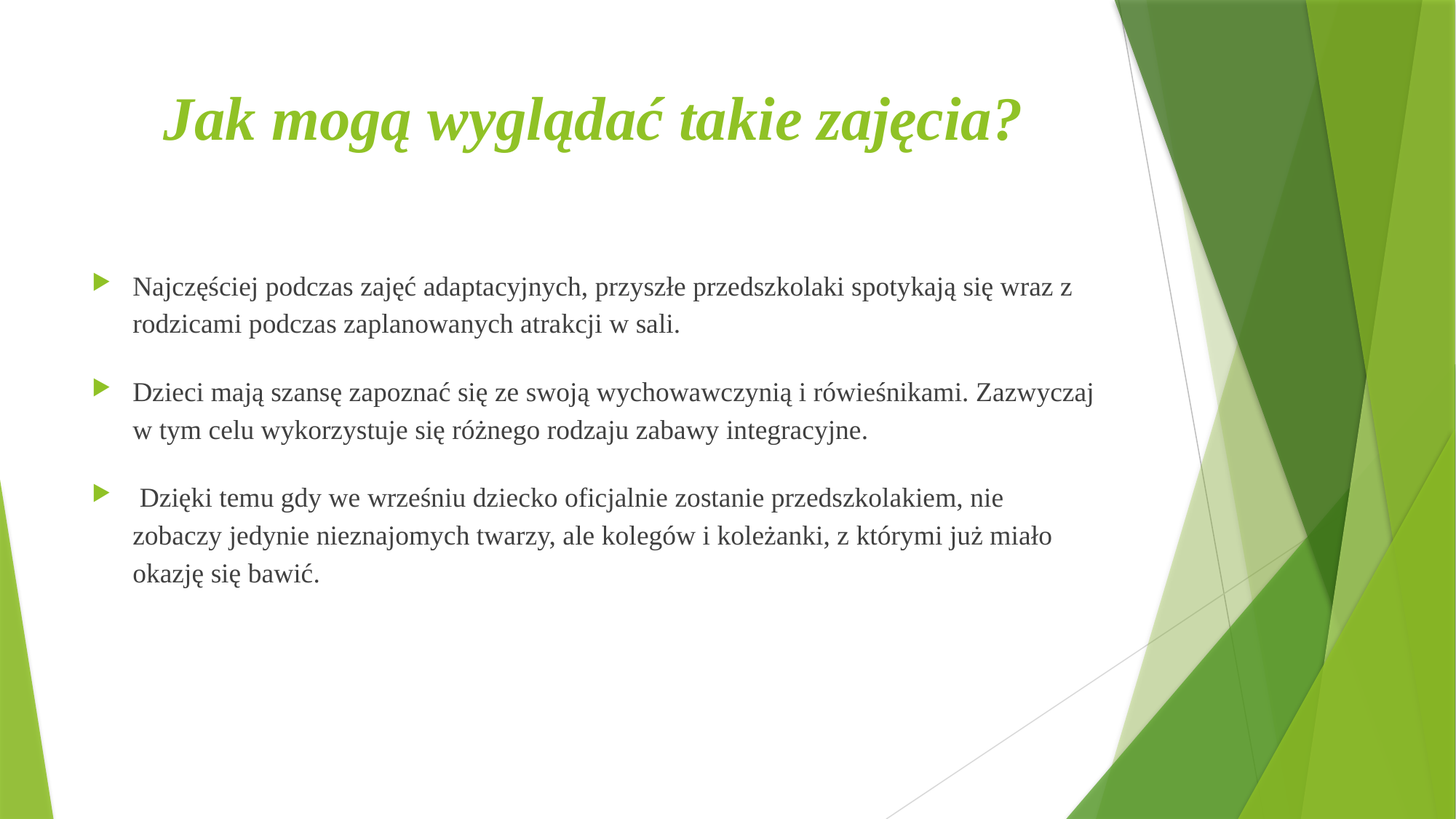

# Jak mogą wyglądać takie zajęcia?
Najczęściej podczas zajęć adaptacyjnych, przyszłe przedszkolaki spotykają się wraz z rodzicami podczas zaplanowanych atrakcji w sali.
Dzieci mają szansę zapoznać się ze swoją wychowawczynią i rówieśnikami. Zazwyczaj w tym celu wykorzystuje się różnego rodzaju zabawy integracyjne.
 Dzięki temu gdy we wrześniu dziecko oficjalnie zostanie przedszkolakiem, nie zobaczy jedynie nieznajomych twarzy, ale kolegów i koleżanki, z którymi już miało okazję się bawić.